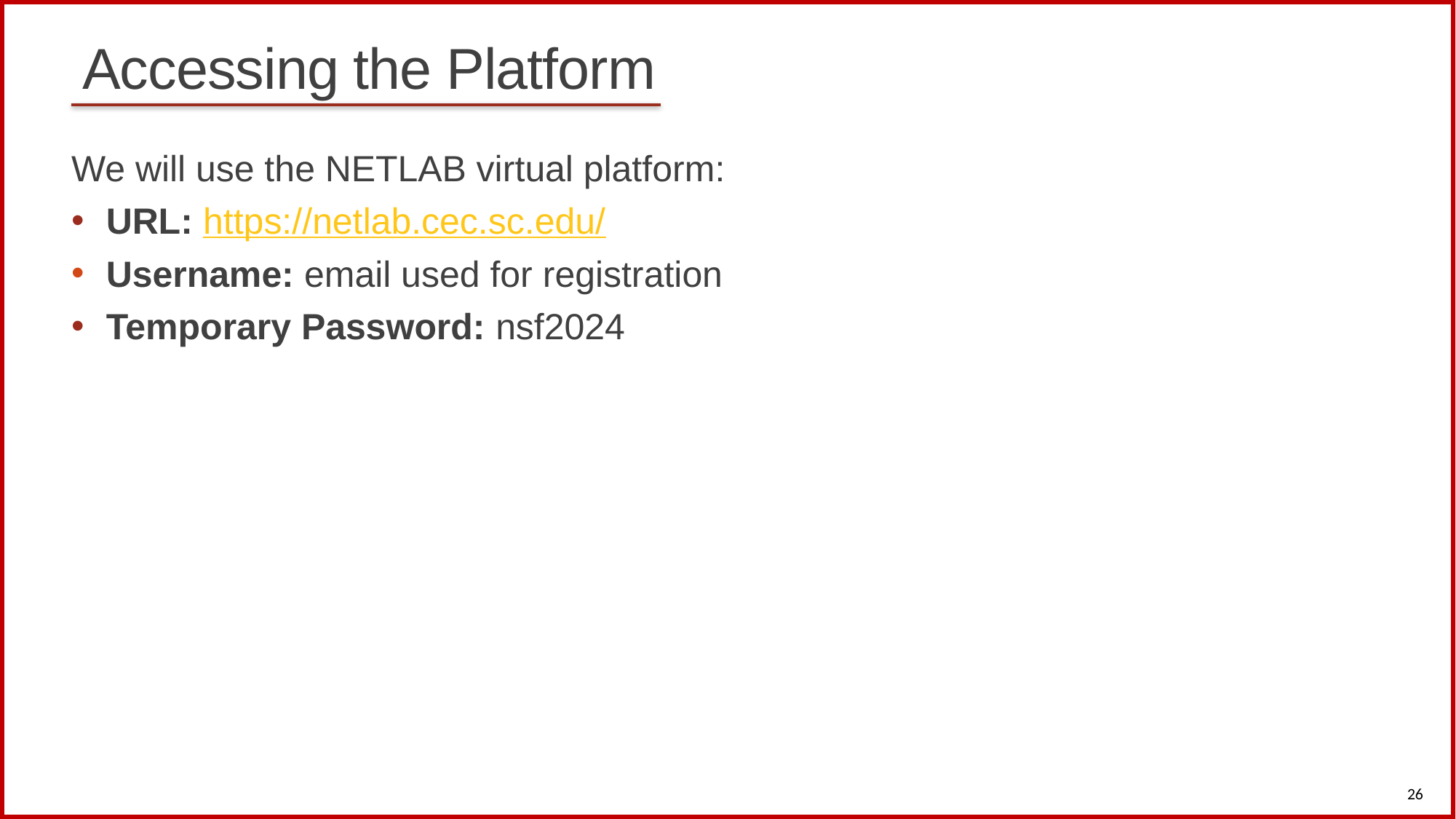

# Accessing the Platform
We will use the NETLAB virtual platform:
URL: https://netlab.cec.sc.edu/
Username: email used for registration
Temporary Password: nsf2024

26